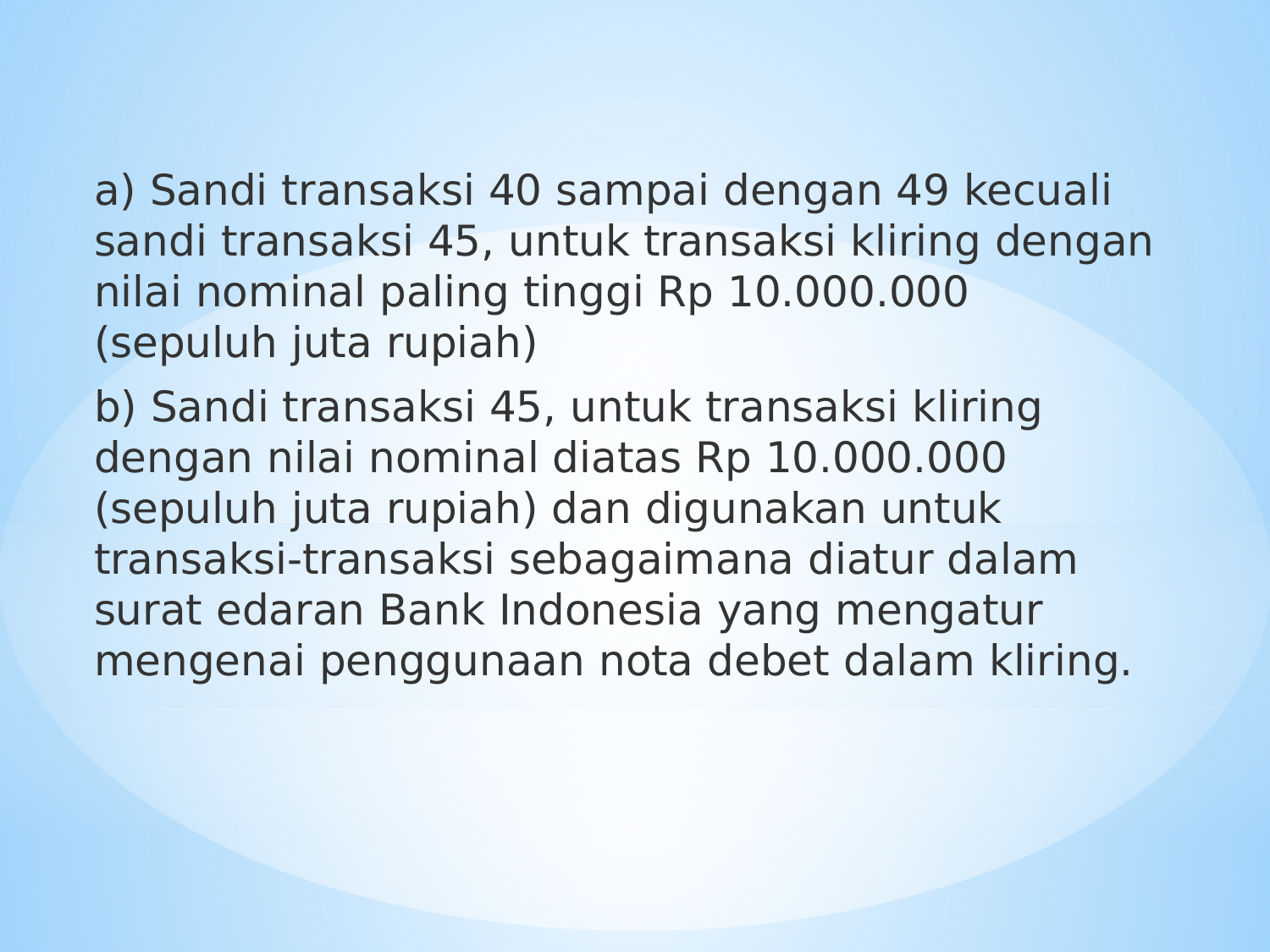

a) Sandi transaksi 40 sampai dengan 49 kecuali sandi transaksi 45, untuk transaksi kliring dengan nilai nominal paling tinggi Rp 10.000.000 (sepuluh juta rupiah)
b) Sandi transaksi 45, untuk transaksi kliring dengan nilai nominal diatas Rp 10.000.000 (sepuluh juta rupiah) dan digunakan untuk transaksi-transaksi sebagaimana diatur dalam surat edaran Bank Indonesia yang mengatur mengenai penggunaan nota debet dalam kliring.